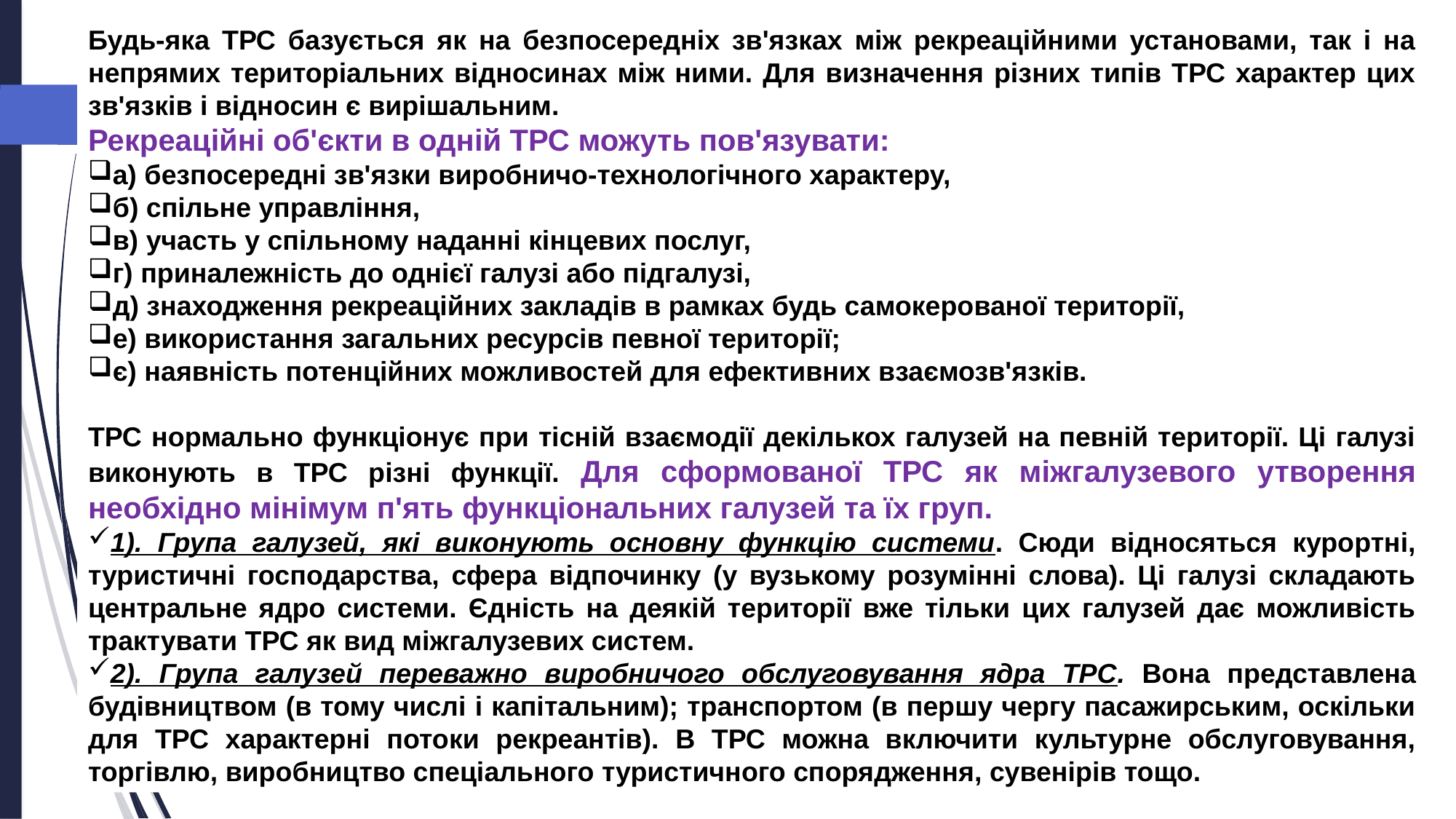

Будь-яка ТРС базується як на безпосередніх зв'язках між рекреаційними установами, так і на непрямих територіальних відносинах між ними. Для визначення різних типів ТРС характер цих зв'язків і відносин є вирішальним.
Рекреаційні об'єкти в одній ТРС можуть пов'язувати:
а) безпосередні зв'язки виробничо-технологічного характеру,
б) спільне управління,
в) участь у спільному наданні кінцевих послуг,
г) приналежність до однієї галузі або підгалузі,
д) знаходження рекреаційних закладів в рамках будь самокерованої території,
е) використання загальних ресурсів певної території;
є) наявність потенційних можливостей для ефективних взаємозв'язків.

ТРС нормально функціонує при тісній взаємодії декількох галузей на певній території. Ці галузі виконують в ТРС різні функції. Для сформованої ТРС як міжгалузевого утворення необхідно мінімум п'ять функціональних галузей та їх груп.
1). Група галузей, які виконують основну функцію системи. Сюди відносяться курортні, туристичні господарства, сфера відпочинку (у вузькому розумінні слова). Ці галузі складають центральне ядро системи. Єдність на деякій території вже тільки цих галузей дає можливість трактувати ТРС як вид міжгалузевих систем.
2). Група галузей переважно виробничого обслуговування ядра ТРС. Вона представлена будівництвом (в тому числі і капітальним); транспортом (в першу чергу пасажирським, оскільки для ТРС характерні потоки рекреантів). В ТРС можна включити культурне обслуговування, торгівлю, виробництво спеціального туристичного спорядження, сувенірів тощо.